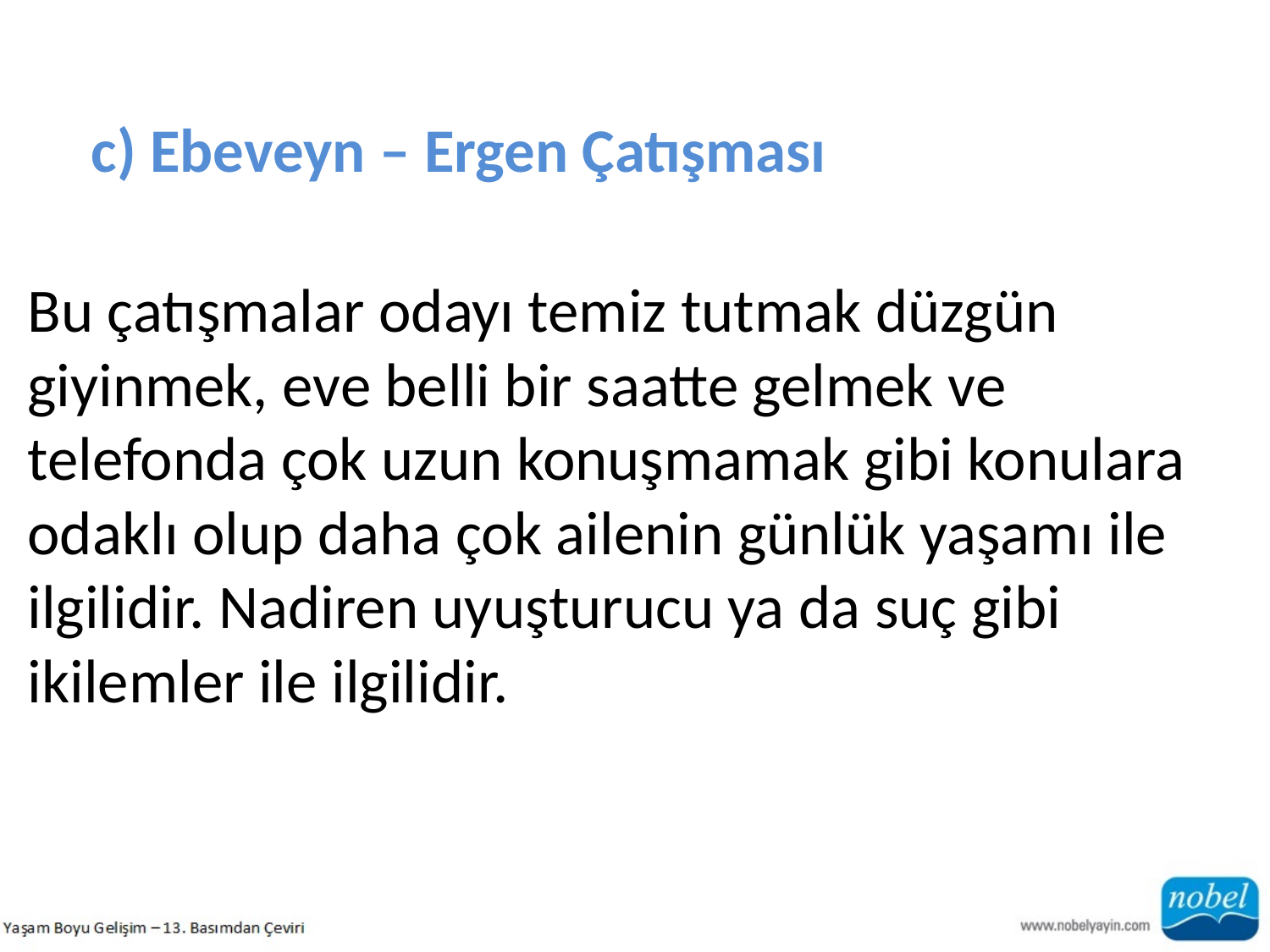

c) Ebeveyn – Ergen Çatışması
Bu çatışmalar odayı temiz tutmak düzgün giyinmek, eve belli bir saatte gelmek ve telefonda çok uzun konuşmamak gibi konulara odaklı olup daha çok ailenin günlük yaşamı ile ilgilidir. Nadiren uyuşturucu ya da suç gibi ikilemler ile ilgilidir.